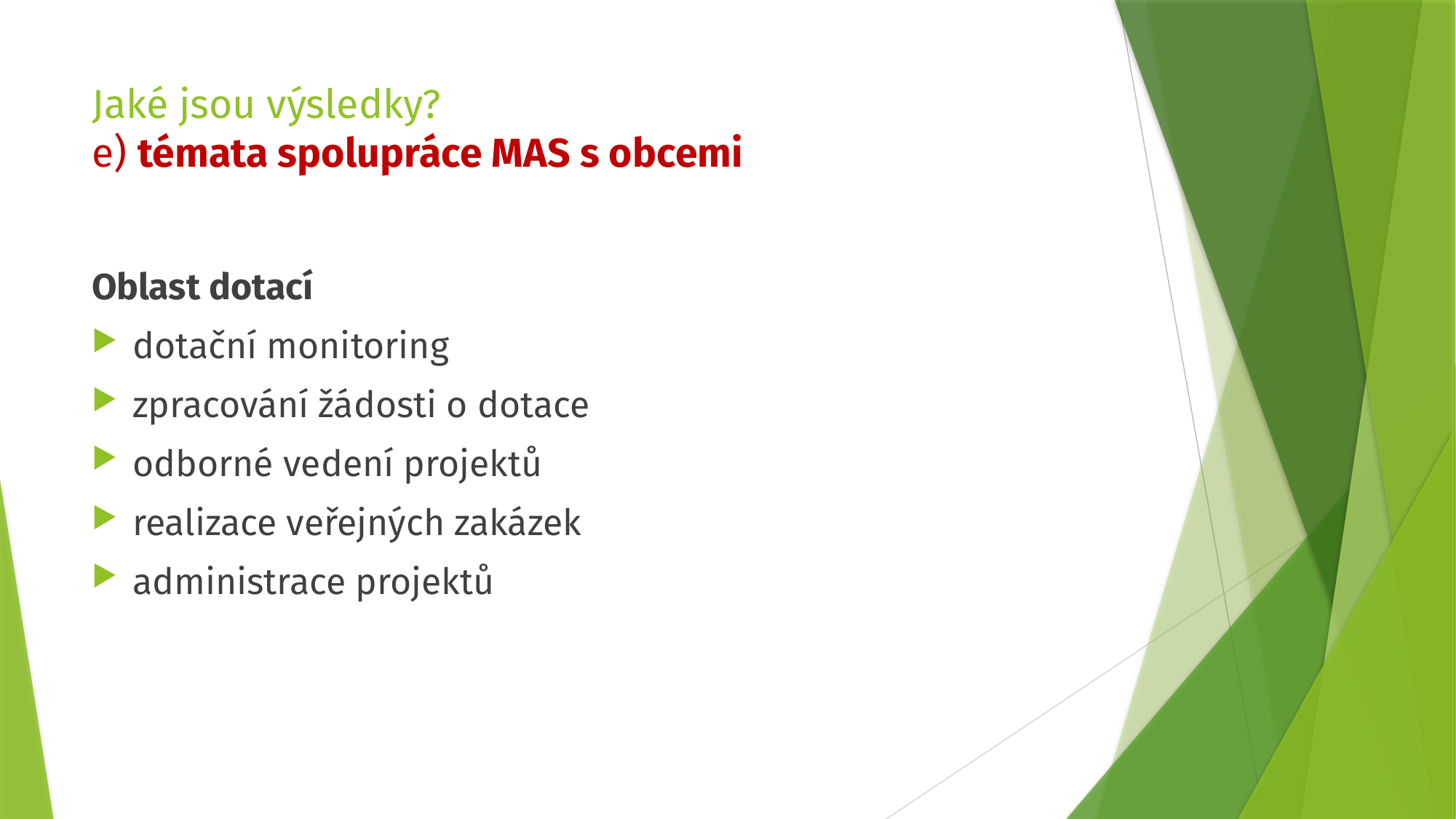

# Jaké jsou výsledky? e) témata spolupráce MAS s obcemi
Oblast dotací
dotační monitoring
zpracování žádosti o dotace
odborné vedení projektů
realizace veřejných zakázek
administrace projektů